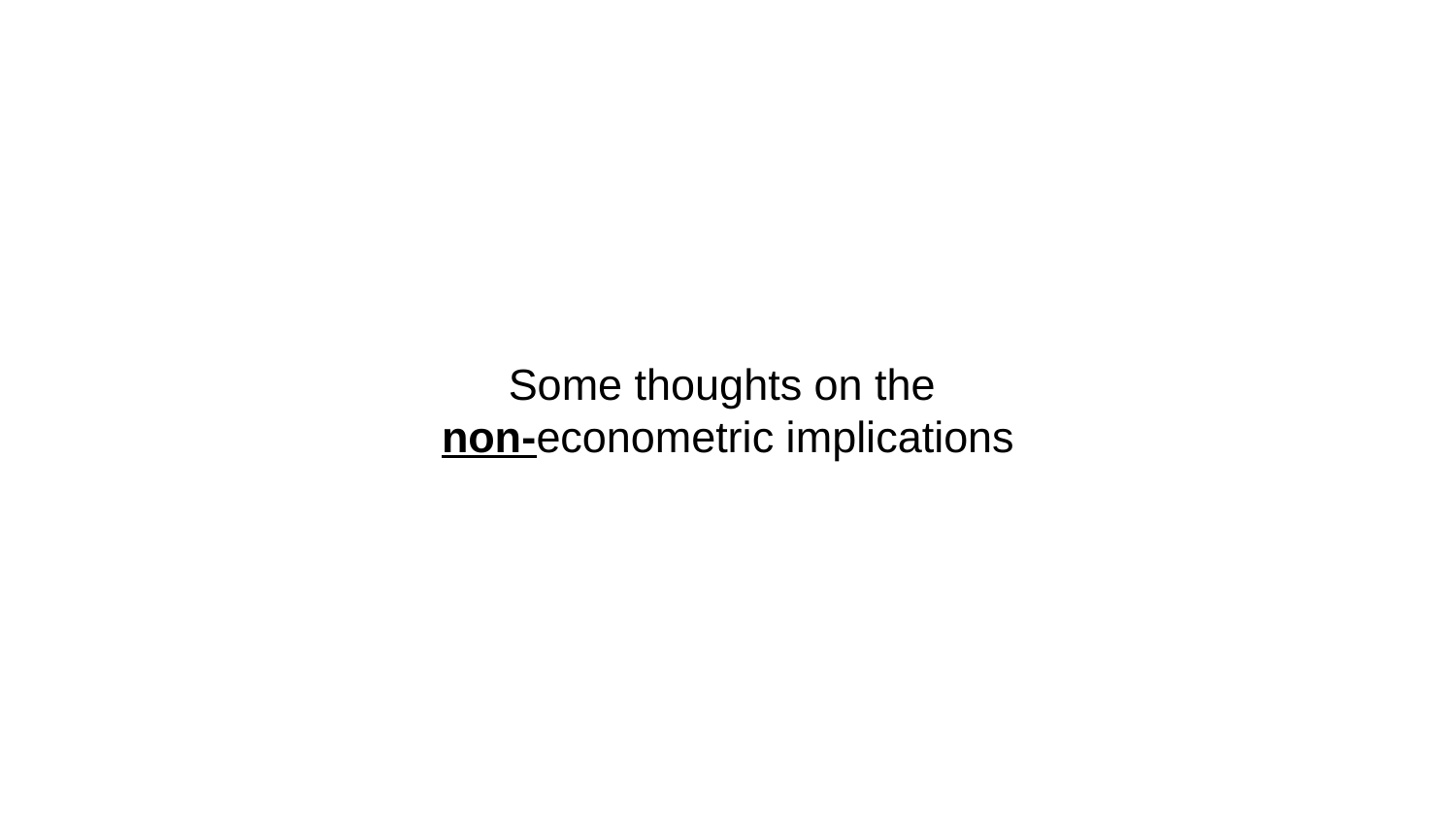

# Some thoughts on the non-econometric implications